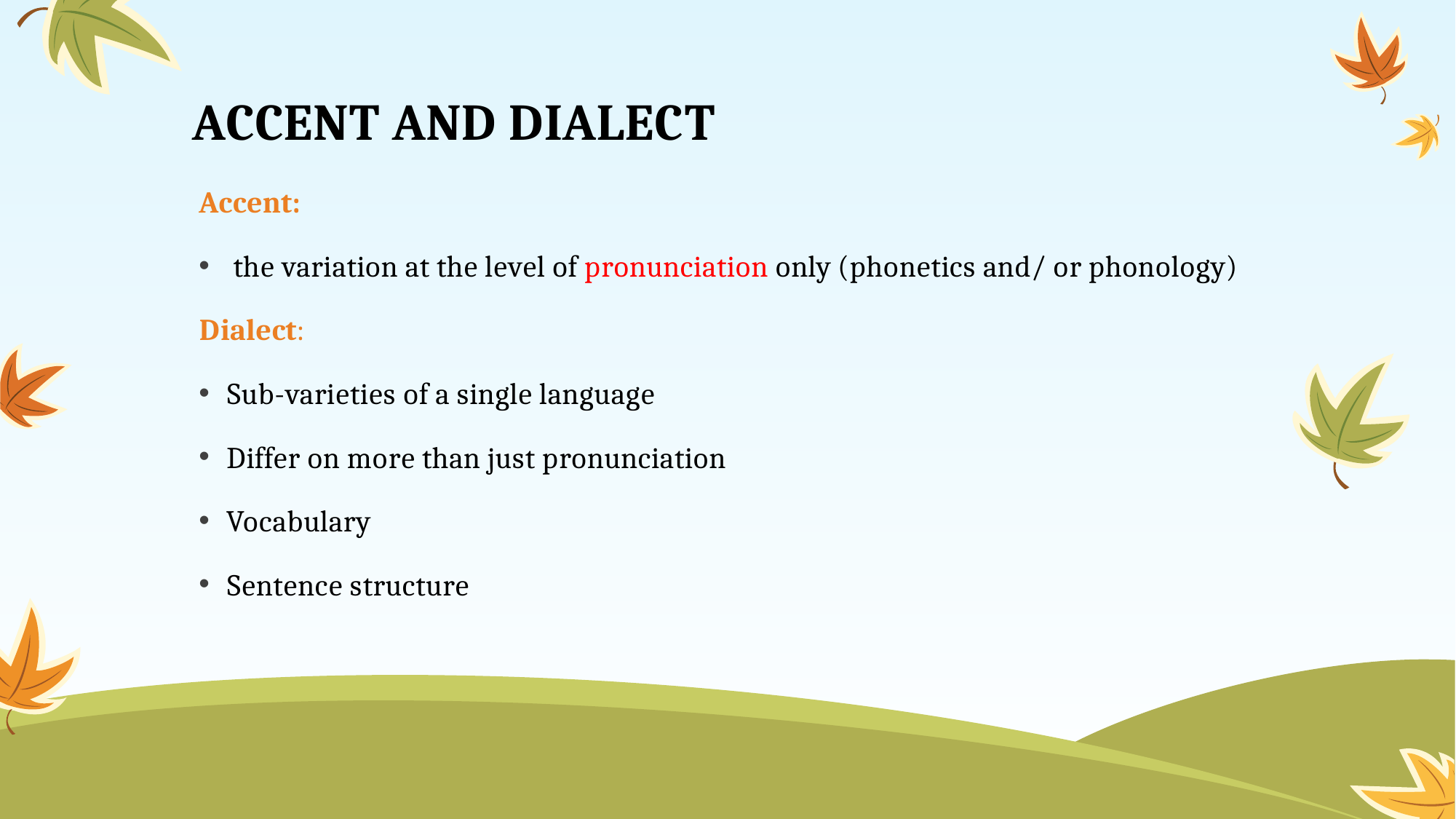

# ACCENT AND DIALECT
Accent:
 the variation at the level of pronunciation only (phonetics and/ or phonology)
Dialect:
Sub-varieties of a single language
Differ on more than just pronunciation
Vocabulary
Sentence structure